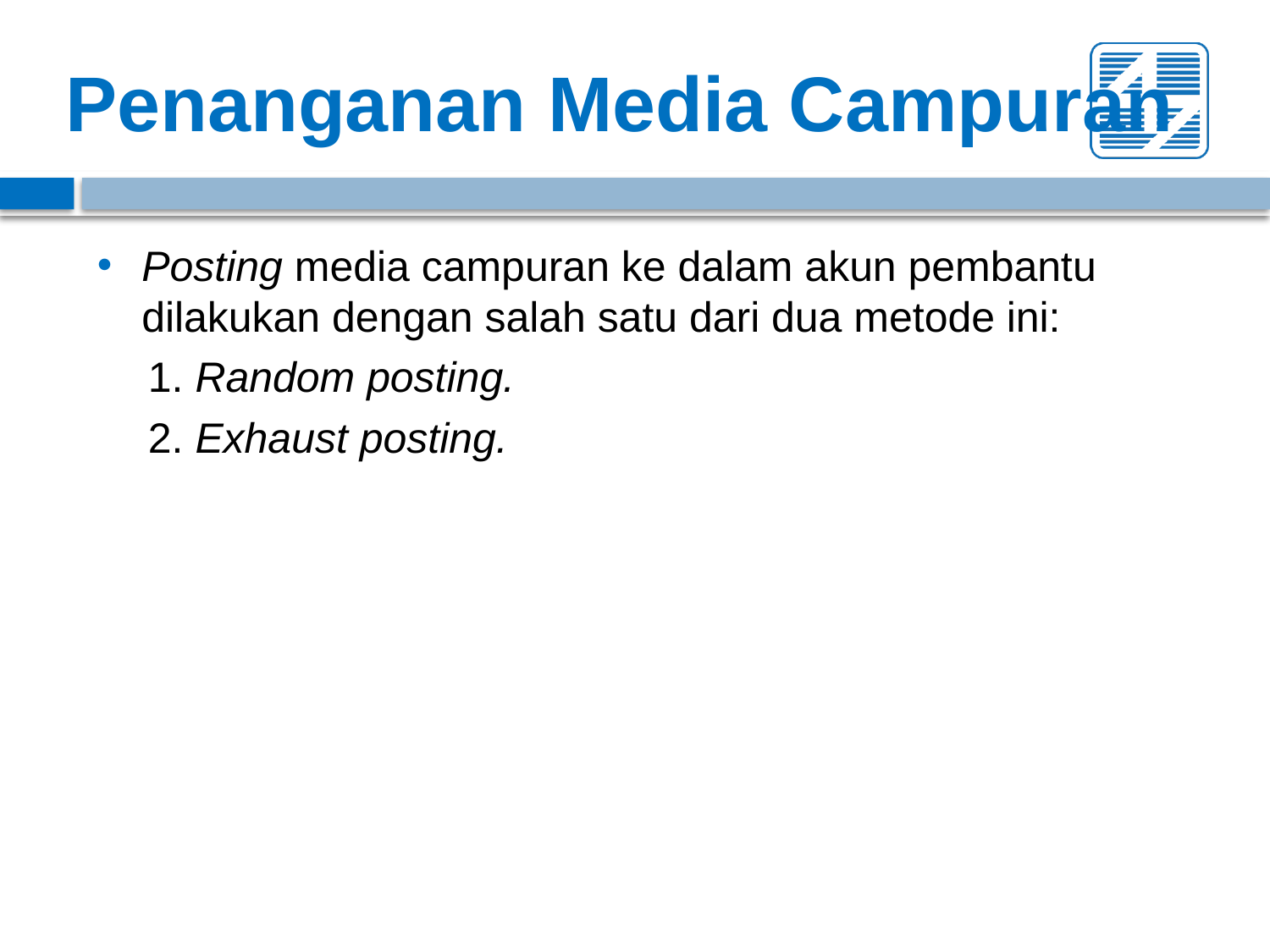

# Penanganan Media Campuran
Posting media campuran ke dalam akun pembantu dilakukan dengan salah satu dari dua metode ini:
1. Random posting.
2. Exhaust posting.